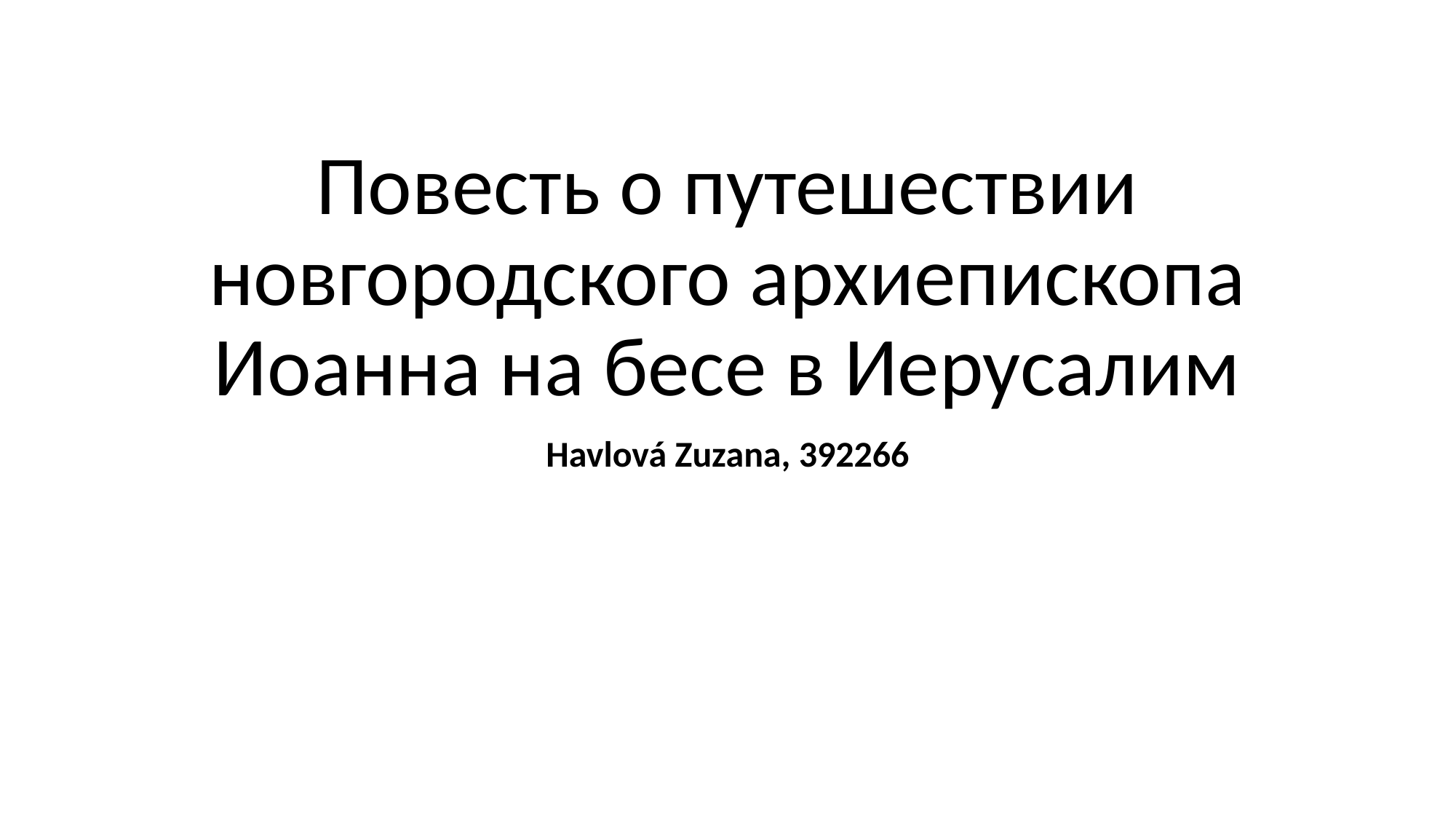

# Повесть о путешествии новгородского архиепископа Иоанна на бесе в Иерусалим
Havlová Zuzana, 392266